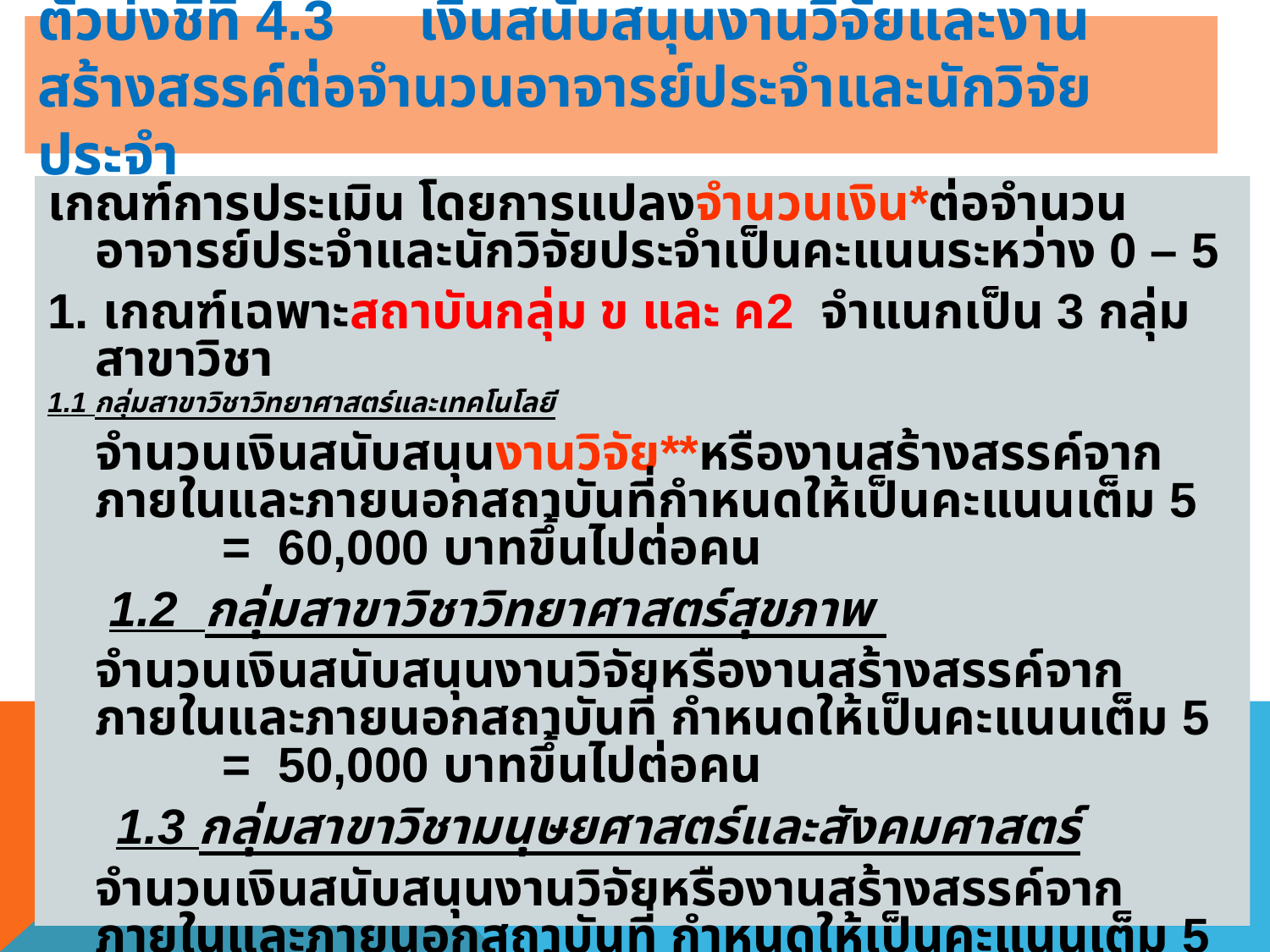

# ตัวบ่งชี้ที่ 4.3	เงินสนับสนุนงานวิจัยและงานสร้างสรรค์ต่อจำนวนอาจารย์ประจำและนักวิจัยประจำ
เกณฑ์การประเมิน โดยการแปลงจำนวนเงิน*ต่อจำนวนอาจารย์ประจำและนักวิจัยประจำเป็นคะแนนระหว่าง 0 – 5
1. เกณฑ์เฉพาะสถาบันกลุ่ม ข และ ค2  จำแนกเป็น 3 กลุ่มสาขาวิชา
1.1 กลุ่มสาขาวิชาวิทยาศาสตร์และเทคโนโลยี
	จำนวนเงินสนับสนุนงานวิจัย**หรืองานสร้างสรรค์จากภายในและภายนอกสถาบันที่กำหนดให้เป็นคะแนนเต็ม 5  	=  60,000 บาทขึ้นไปต่อคน
	 1.2  กลุ่มสาขาวิชาวิทยาศาสตร์สุขภาพ
	จำนวนเงินสนับสนุนงานวิจัยหรืองานสร้างสรรค์จากภายในและภายนอกสถาบันที่ กำหนดให้เป็นคะแนนเต็ม 5  	=  50,000 บาทขึ้นไปต่อคน
     1.3 กลุ่มสาขาวิชามนุษยศาสตร์และสังคมศาสตร์
	จำนวนเงินสนับสนุนงานวิจัยหรืองานสร้างสรรค์จากภายในและภายนอกสถาบันที่ กำหนดให้เป็นคะแนนเต็ม 5  	=  25,000 บาทขึ้นไปต่อคน
หมายเหตุ * นับเงิน In cash  และแบ่งสัดส่วนหากร่วมวิจัยระหว่างหน่วยงาน ** นับได้ทั้งงานวิจัยเชิงวิชาการ วิจัยสถาบัน วิจัยการเรียนการสอน แต่เฉพาะงานของอาจารย์และนักวิจัย